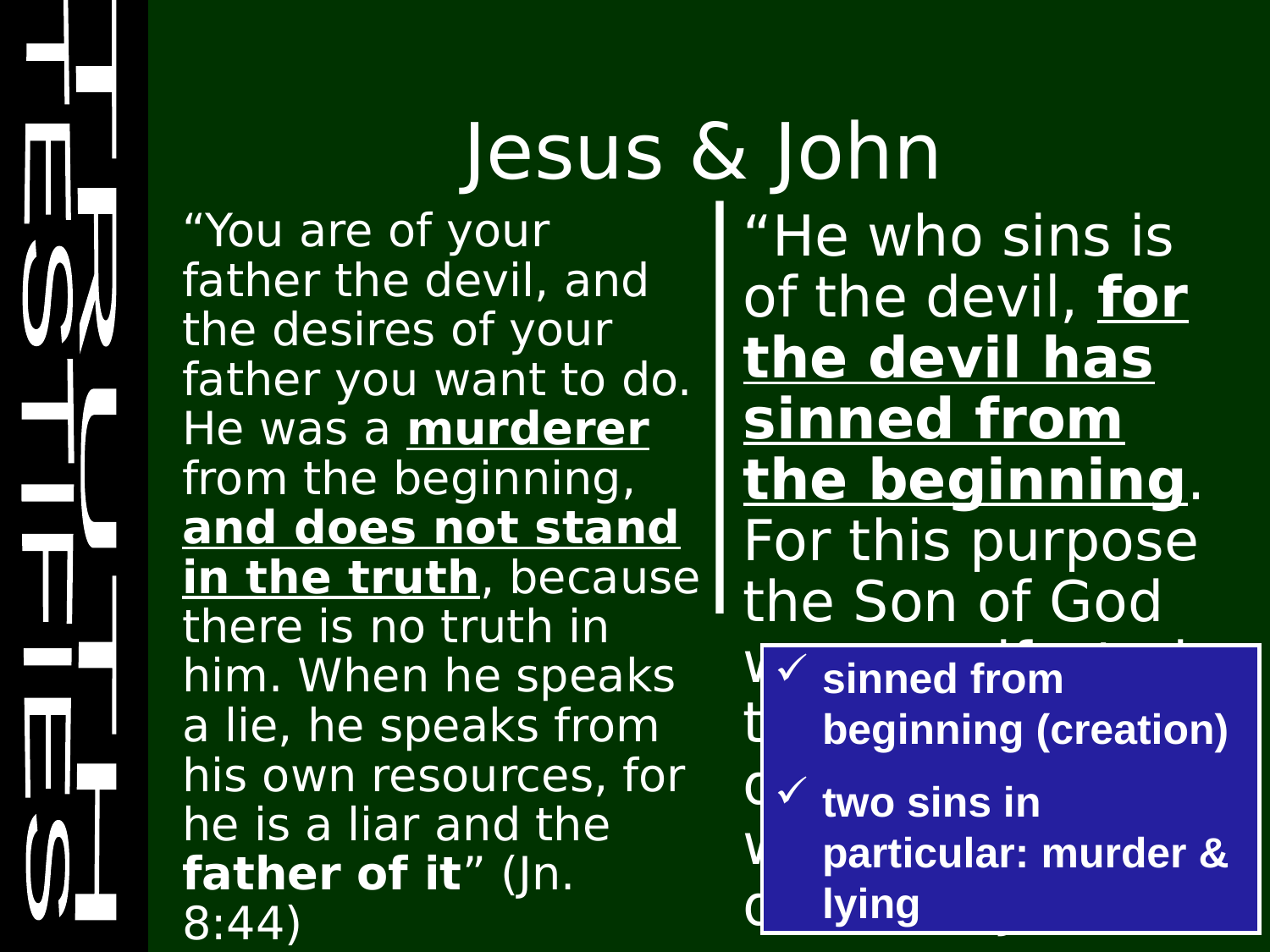

# Jesus & John
“You are of your father the devil, and the desires of your father you want to do. He was a murderer from the beginning, and does not stand in the truth, because there is no truth in him. When he speaks a lie, he speaks from his own resources, for he is a liar and the father of it” (Jn. 8:44)

“He who sins is of the devil, for the devil has sinned from the beginning. For this purpose the Son of God was manifested, that He might destroy the works of the devil” (1 Jn. 3:8)
TRUTH
TESTIFIES
sinned from beginning (creation)
two sins in particular: murder & lying